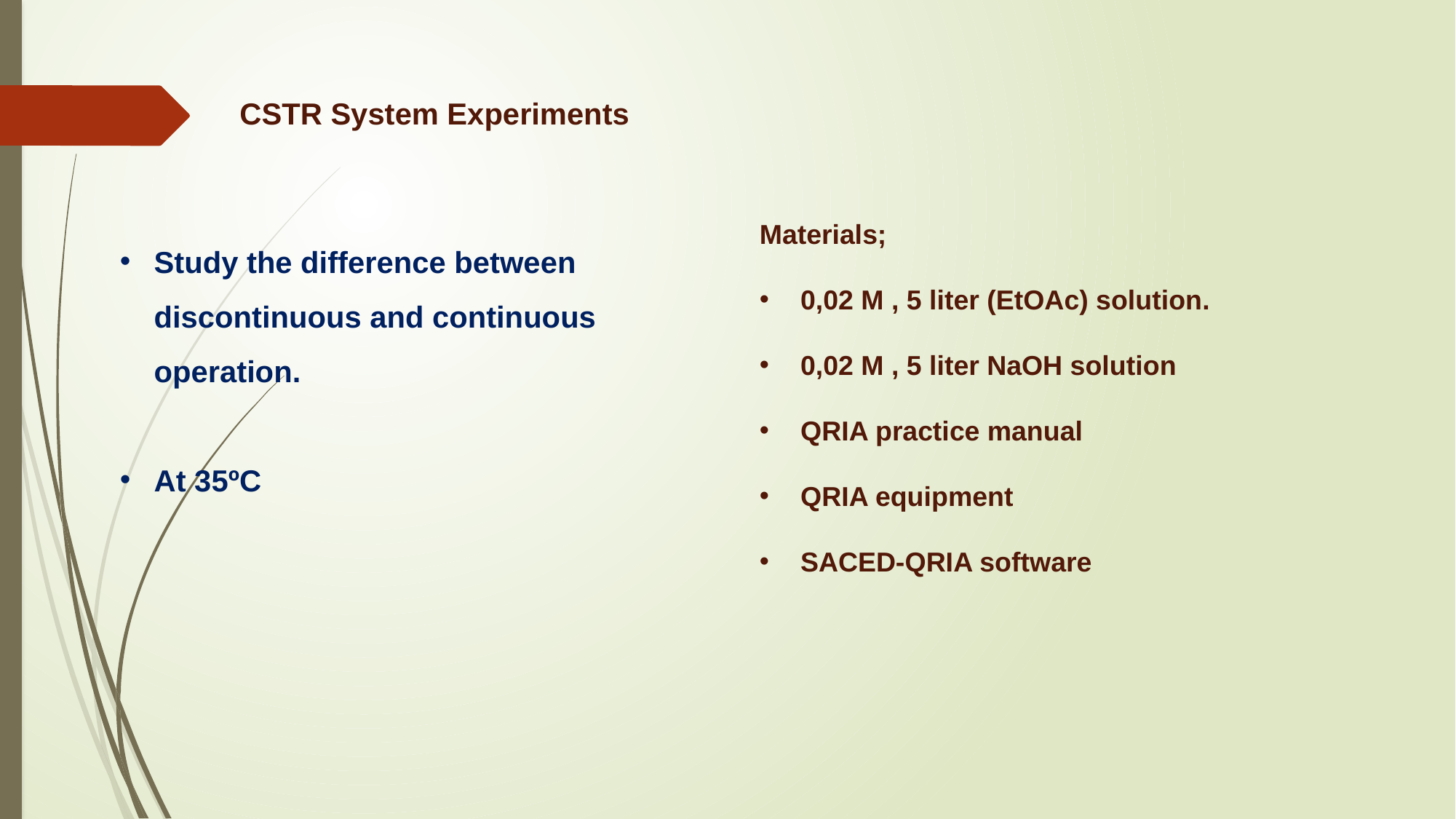

CSTR System Experiments

Materials;
0,02 M , 5 liter (EtOAc) solution.
0,02 M , 5 liter NaOH solution
QRIA practice manual
QRIA equipment
SACED-QRIA software
Study the difference between discontinuous and continuous operation.

At 35ºC